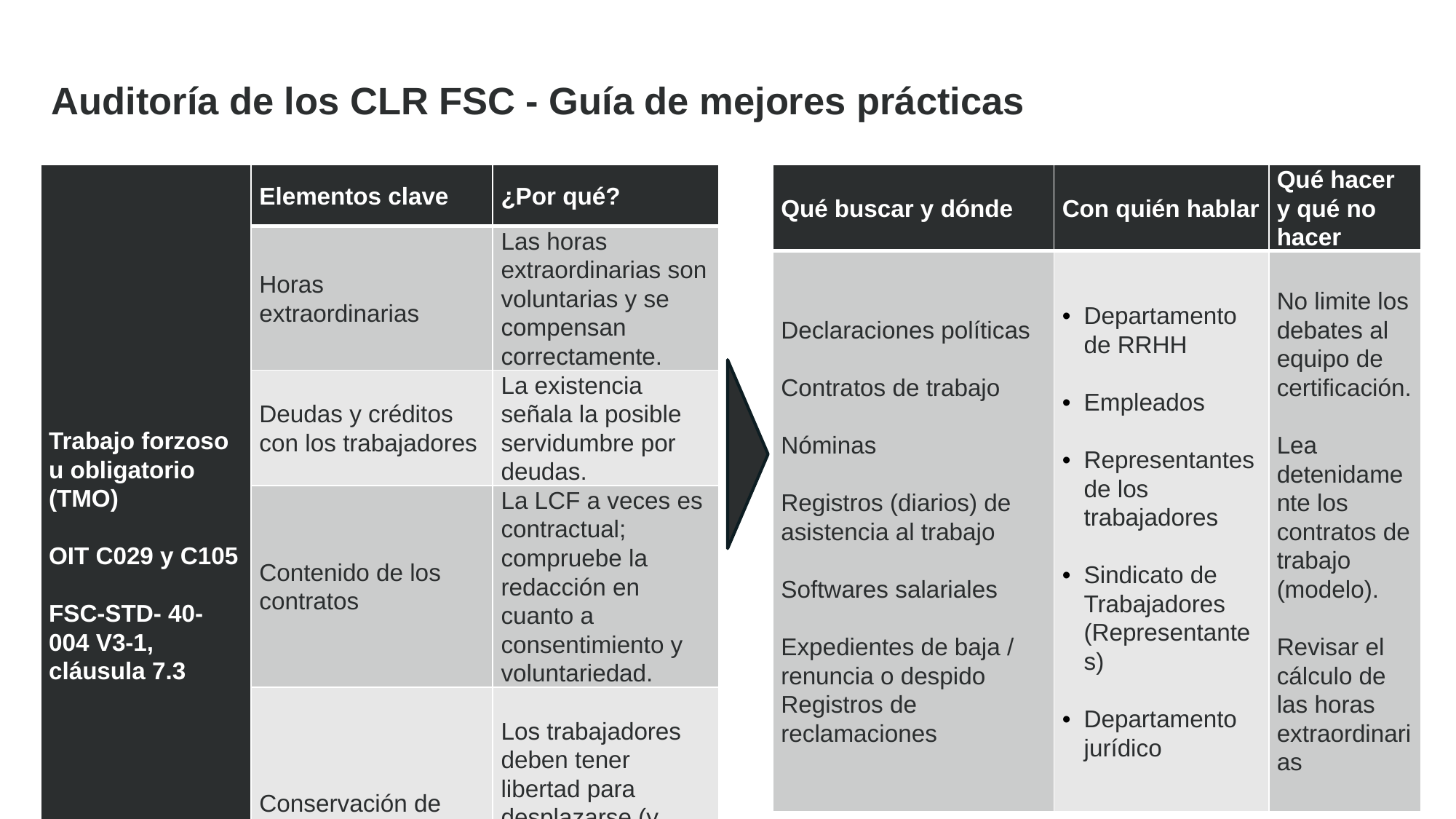

Auditoría de los CLR FSC - Guía de mejores prácticas
| Qué buscar y dónde | Con quién hablar | Qué hacer y qué no hacer |
| --- | --- | --- |
| Declaraciones políticas Contratos de trabajo Nóminas Registros (diarios) de asistencia al trabajo Softwares salariales Expedientes de baja / renuncia o despido Registros de reclamaciones | Departamento de RRHH Empleados Representantes de los trabajadores Sindicato de Trabajadores (Representantes) Departamento jurídico | No limite los debates al equipo de certificación. Lea detenidamente los contratos de trabajo (modelo). Revisar el cálculo de las horas extraordinarias |
| Trabajo forzoso u obligatorio (TMO) OIT C029 y C105 FSC-STD- 40-004 V3-1, cláusula 7.3 | Elementos clave | ¿Por qué? |
| --- | --- | --- |
|  | Horas extraordinarias | Las horas extraordinarias son voluntarias y se compensan correctamente. |
|  | Deudas y créditos con los trabajadores | La existencia señala la posible servidumbre por deudas. |
|  | Contenido de los contratos | La LCF a veces es contractual; compruebe la redacción en cuanto a consentimiento y voluntariedad. |
|  | Conservación de documentos | Los trabajadores deben tener libertad para desplazarse (y marcharse) y llevar consigo sus documentos. |